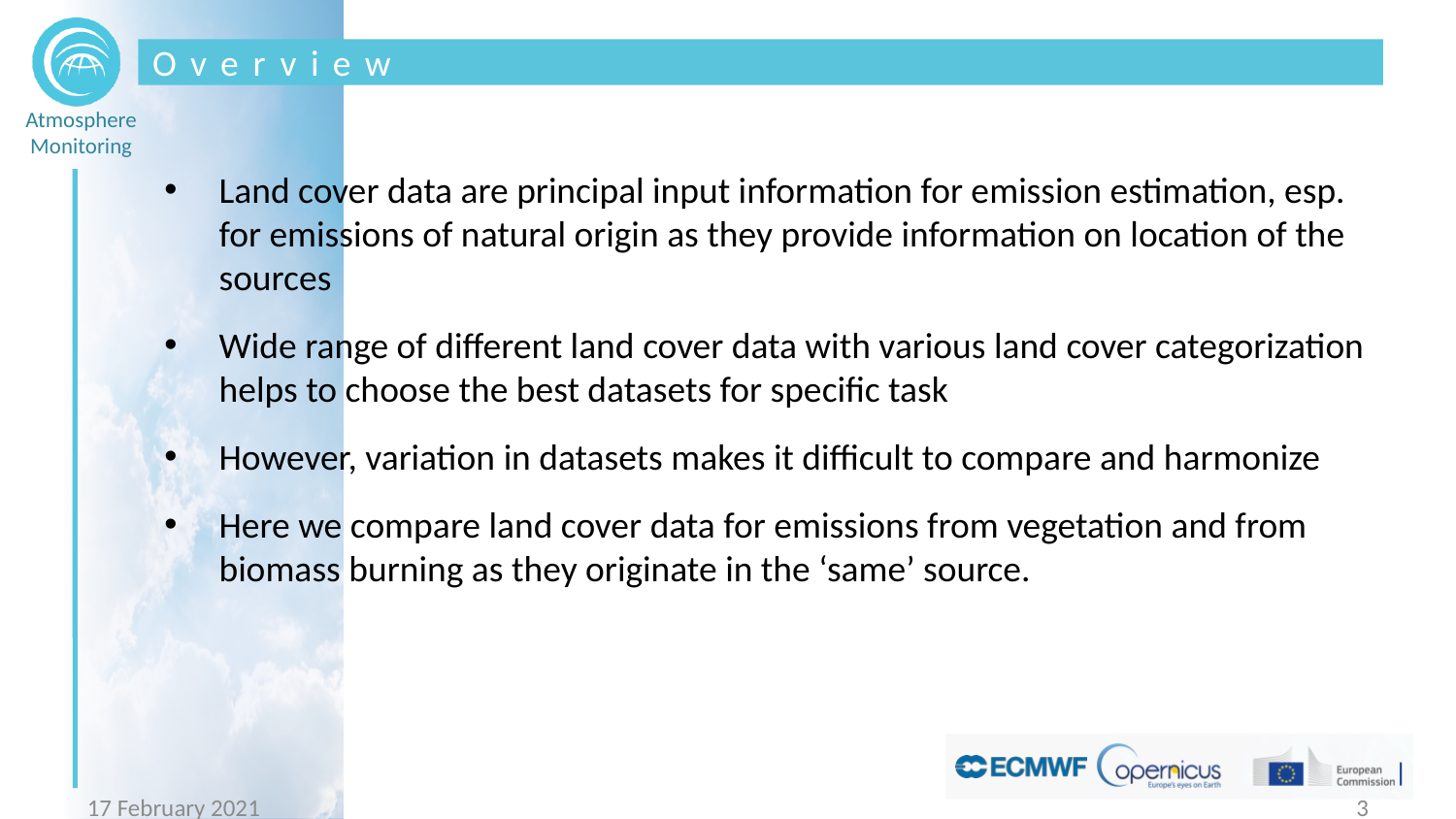

Overview

Land cover data are principal input information for emission estimation, esp. for emissions of natural origin as they provide information on location of the sources
Wide range of different land cover data with various land cover categorization helps to choose the best datasets for specific task
However, variation in datasets makes it difficult to compare and harmonize
Here we compare land cover data for emissions from vegetation and from biomass burning as they originate in the ‘same’ source.

17 February 2021
3